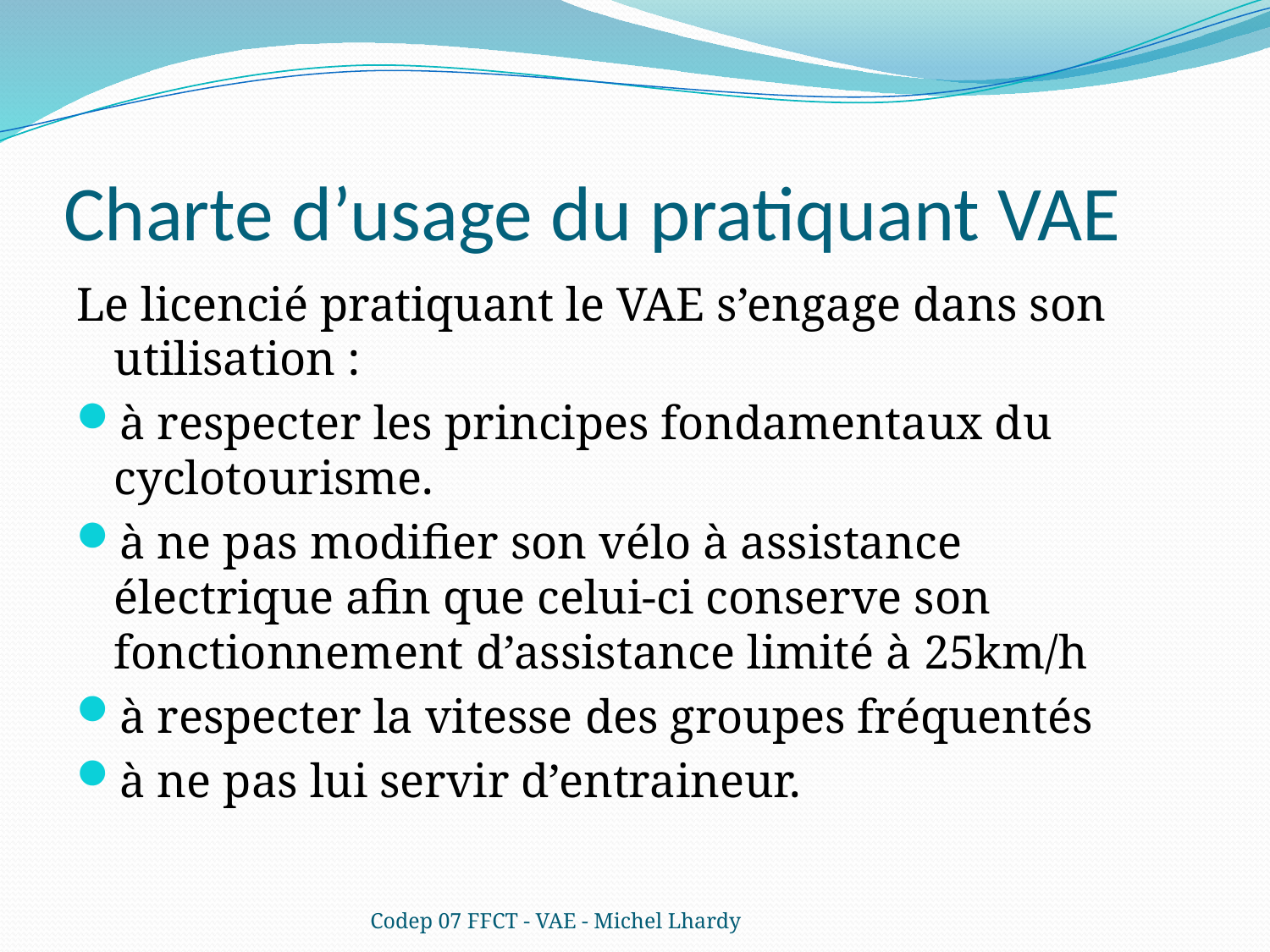

# Charte d’usage du pratiquant VAE
Le licencié pratiquant le VAE s’engage dans son utilisation :
à respecter les principes fondamentaux du cyclotourisme.
à ne pas modifier son vélo à assistance électrique afin que celui-ci conserve son fonctionnement d’assistance limité à 25km/h
à respecter la vitesse des groupes fréquentés
à ne pas lui servir d’entraineur.
Codep 07 FFCT - VAE - Michel Lhardy